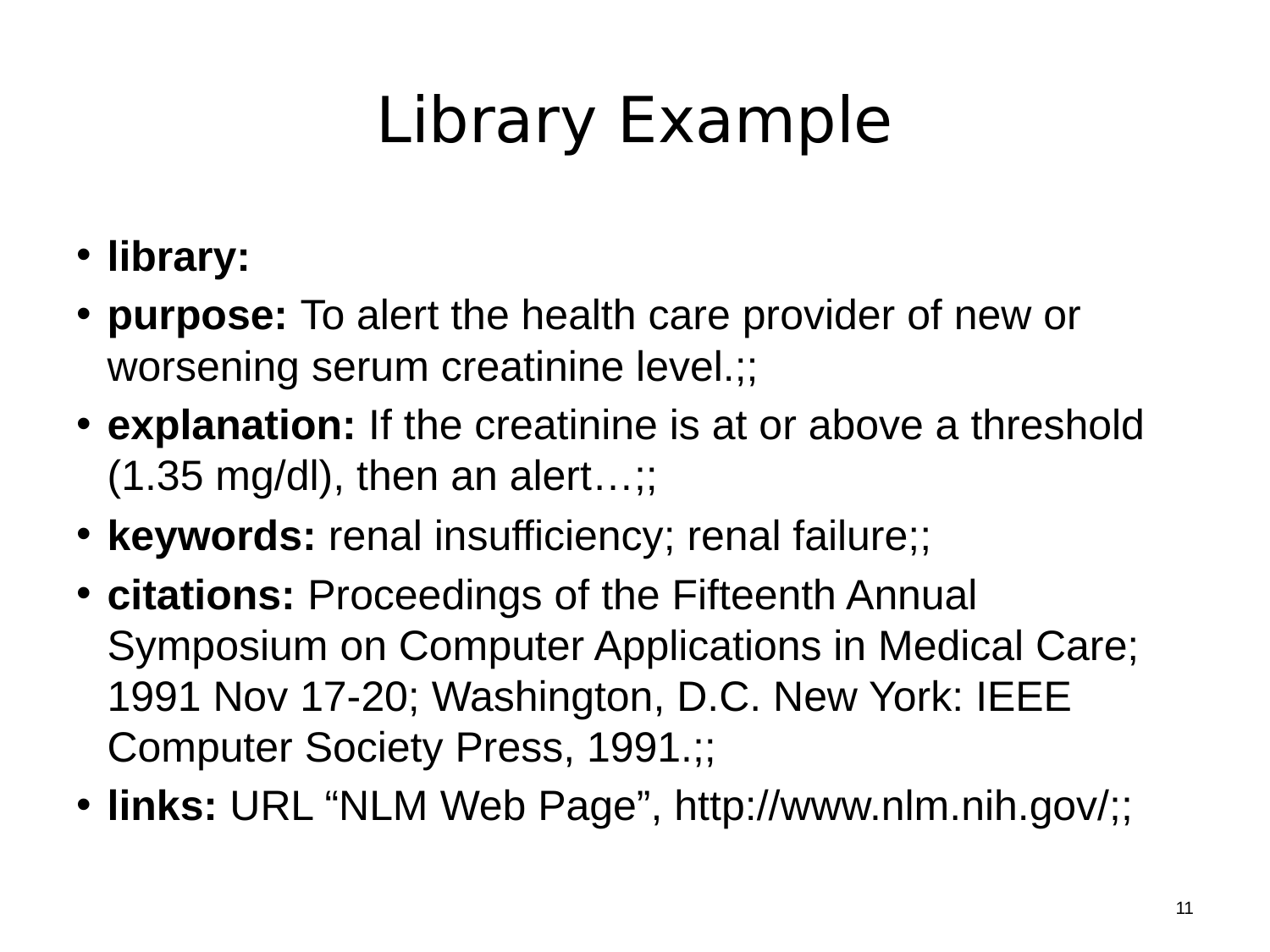

# Library Example
library:
purpose: To alert the health care provider of new or worsening serum creatinine level.;;
explanation: If the creatinine is at or above a threshold (1.35 mg/dl), then an alert…;;
keywords: renal insufficiency; renal failure;;
citations: Proceedings of the Fifteenth Annual Symposium on Computer Applications in Medical Care; 1991 Nov 17-20; Washington, D.C. New York: IEEE Computer Society Press, 1991.;;
links: URL “NLM Web Page”, http://www.nlm.nih.gov/;;
11